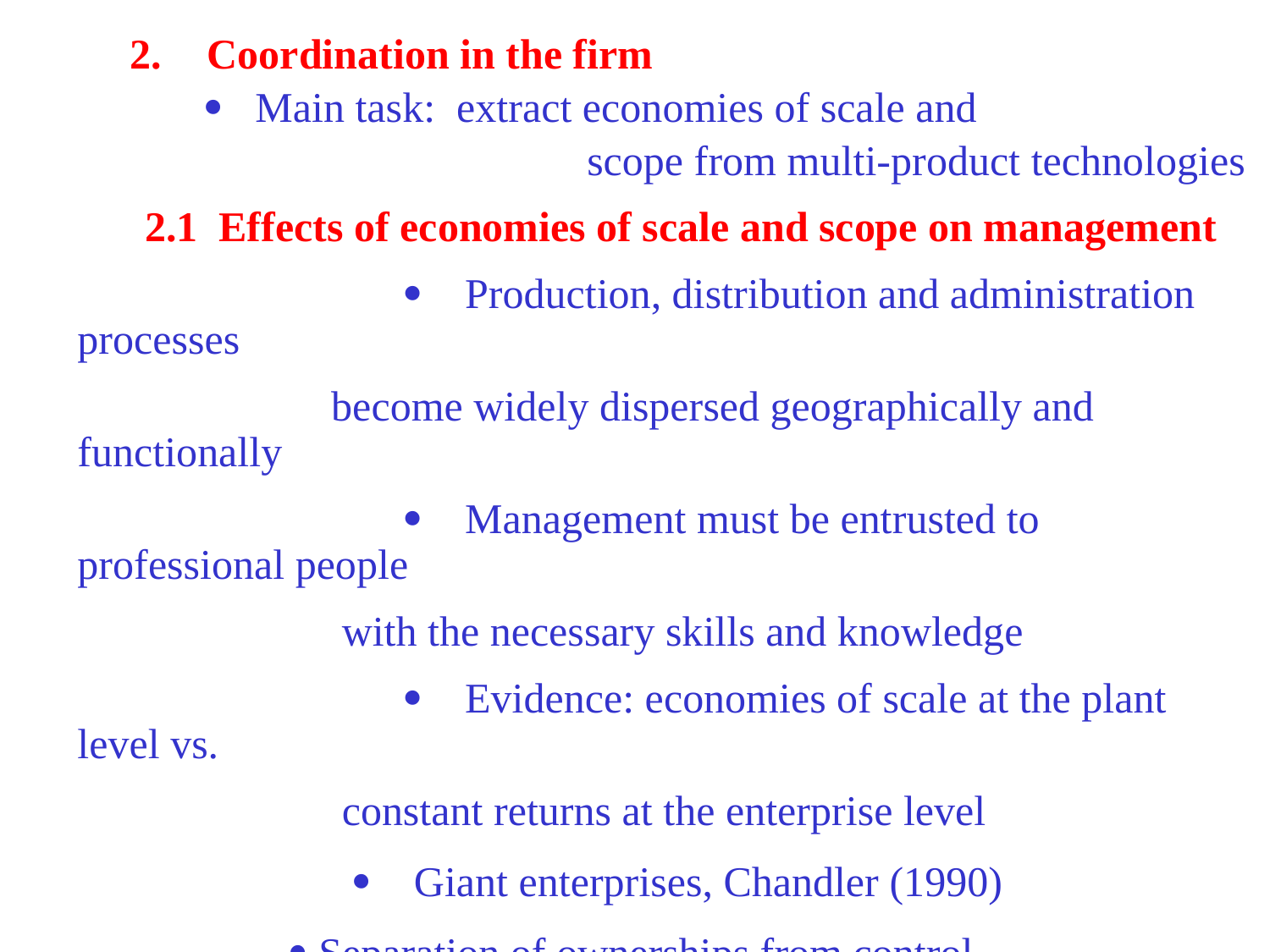

2.     Coordination in the firm
            •   Main task:  extract economies of scale and
		                           scope from multi-product technologies
        2.1  Effects of economies of scale and scope on management
             •    Production, distribution and administration processes
                   become widely dispersed geographically and functionally
             •    Management must be entrusted to professional people
                    with the necessary skills and knowledge
             •    Evidence: economies of scale at the plant level vs.
                    constant returns at the enterprise level
             •    Giant enterprises, Chandler (1990)
                    • Separation of ownerships from control
                    • Development of organizational capabilities
#